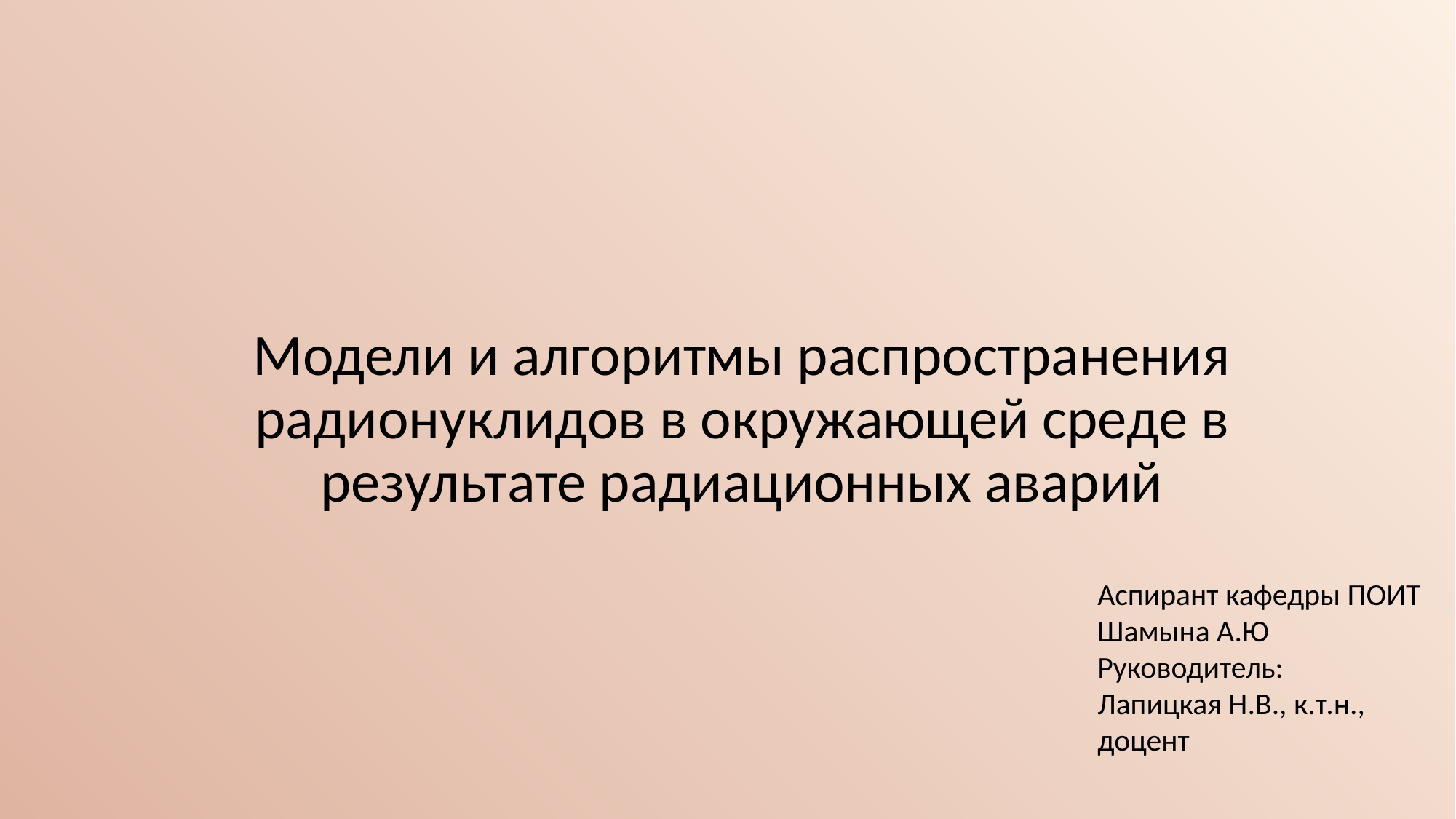

# Модели и алгоритмы распространения радионуклидов в окружающей среде в результате радиационных аварий

Аспирант кафедры ПОИТ
Шамына А.Ю
Руководитель:
Лапицкая Н.В., к.т.н., доцент